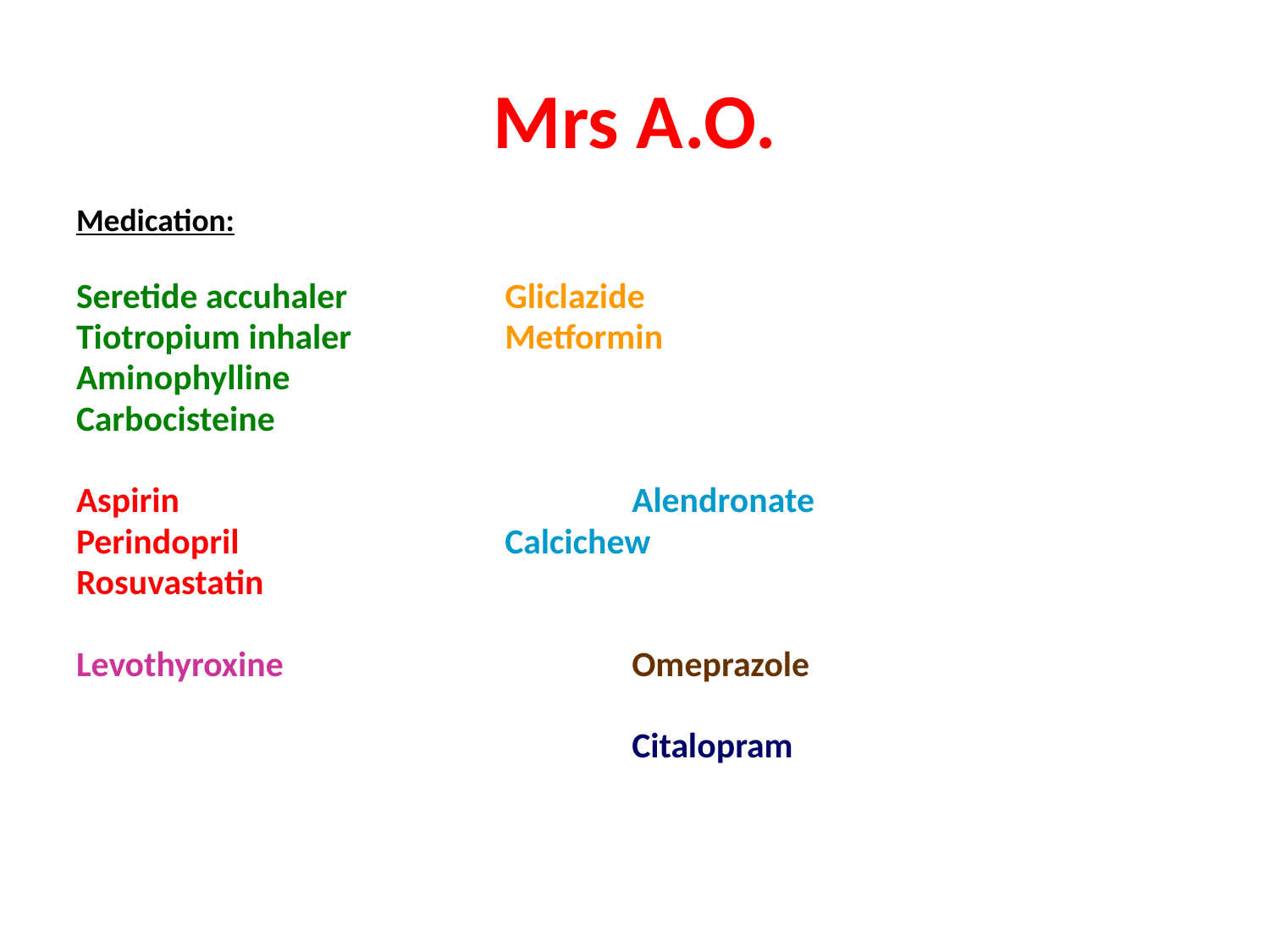

# Mrs A.O.

Medication:

Seretide accuhaler		Gliclazide
Tiotropium inhaler		Metformin
Aminophylline
Carbocisteine

Aspirin				Alendronate
Perindopril			Calcichew
Rosuvastatin

Levothyroxine			Omeprazole

					Citalopram